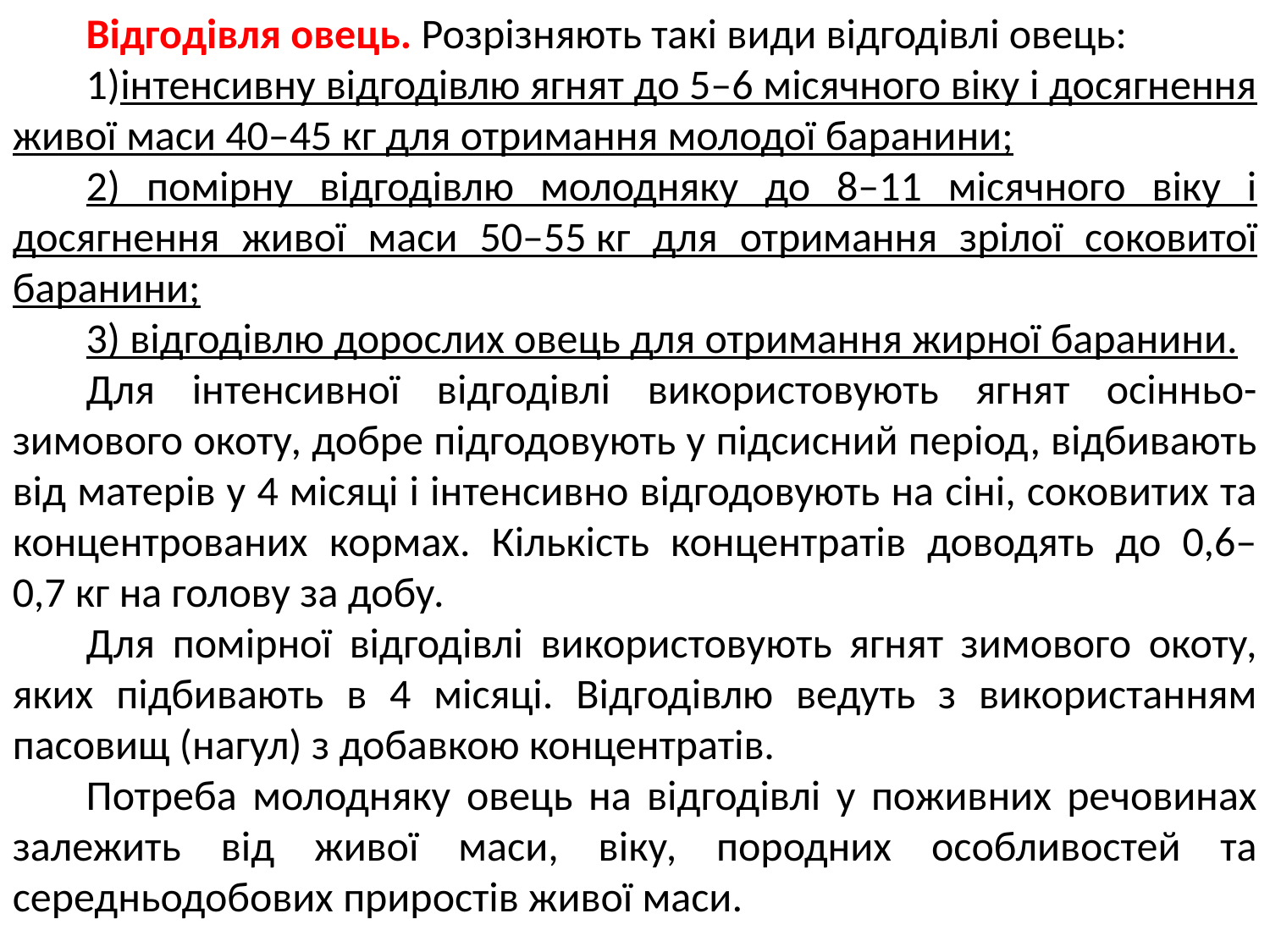

Відгодівля овець. Розрізняють такі види відгодівлі овець:
1)інтенсивну відгодівлю ягнят до 5–6 місячного віку і досягнення живої маси 40–45 кг для отримання молодої баранини;
2) помірну відгодівлю молодняку до 8–11 місячного віку і досягнення живої маси 50–55 кг для отримання зрілої соковитої баранини;
3) відгодівлю дорослих овець для отримання жирної баранини.
Для інтенсивної відгодівлі використовують ягнят осінньо-зимового окоту, добре підгодовують у підсисний період, відбивають від матерів у 4 місяці і інтенсивно відгодовують на сіні, соковитих та концентрованих кормах. Кількість концентратів доводять до 0,6–0,7 кг на голову за добу.
Для помірної відгодівлі використовують ягнят зимового окоту, яких підбивають в 4 місяці. Відгодівлю ведуть з використанням пасовищ (нагул) з добавкою концентратів.
Потреба молодняку овець на відгодівлі у поживних речовинах залежить від живої маси, віку, породних особливостей та середньодобових приростів живої маси.